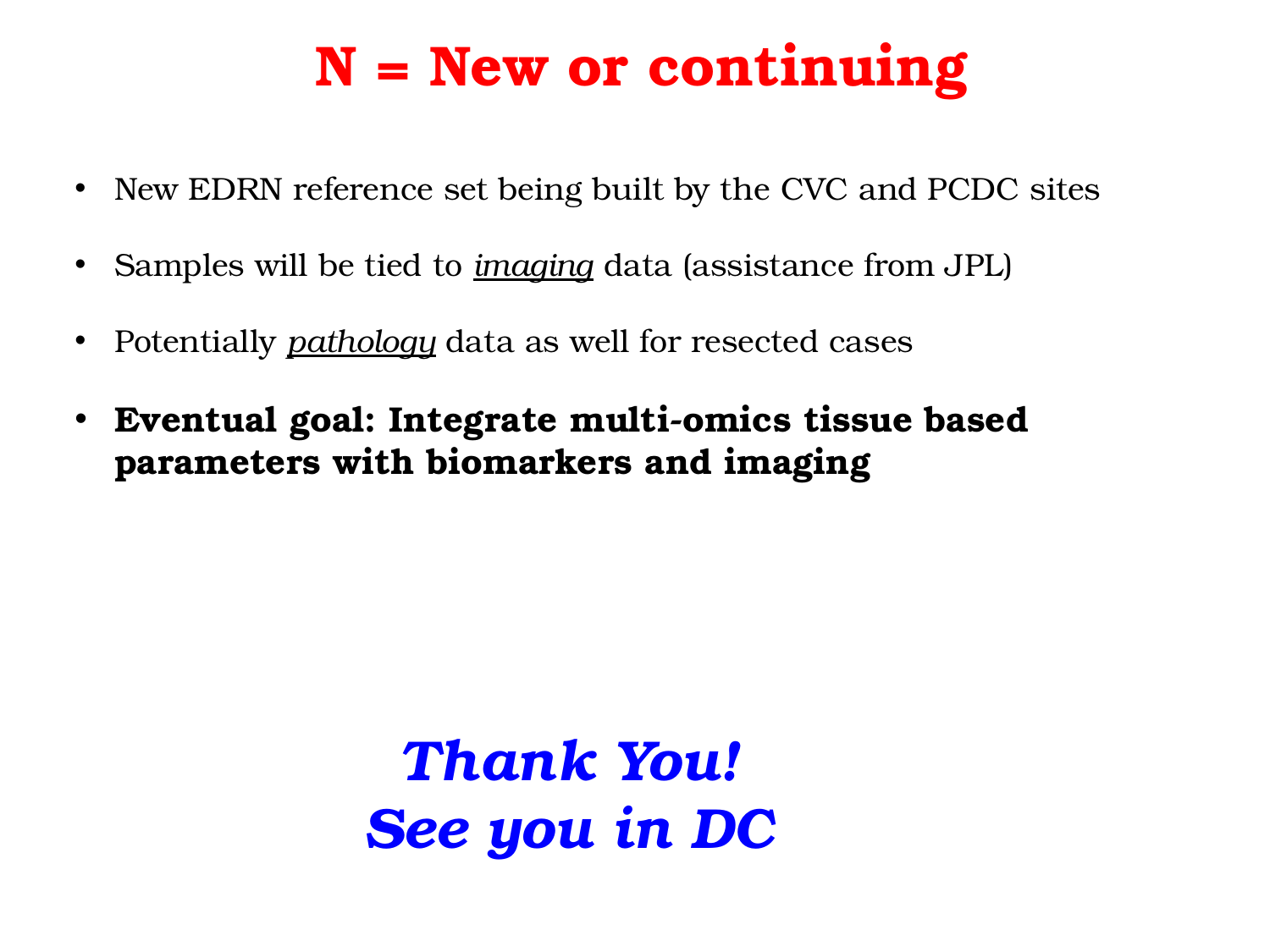

N = New or continuing
New EDRN reference set being built by the CVC and PCDC sites

Samples will be tied to imaging data (assistance from JPL)

Potentially pathology data as well for resected cases

Eventual goal: Integrate multi-omics tissue based parameters with biomarkers and imaging
Thank You!
See you in DC